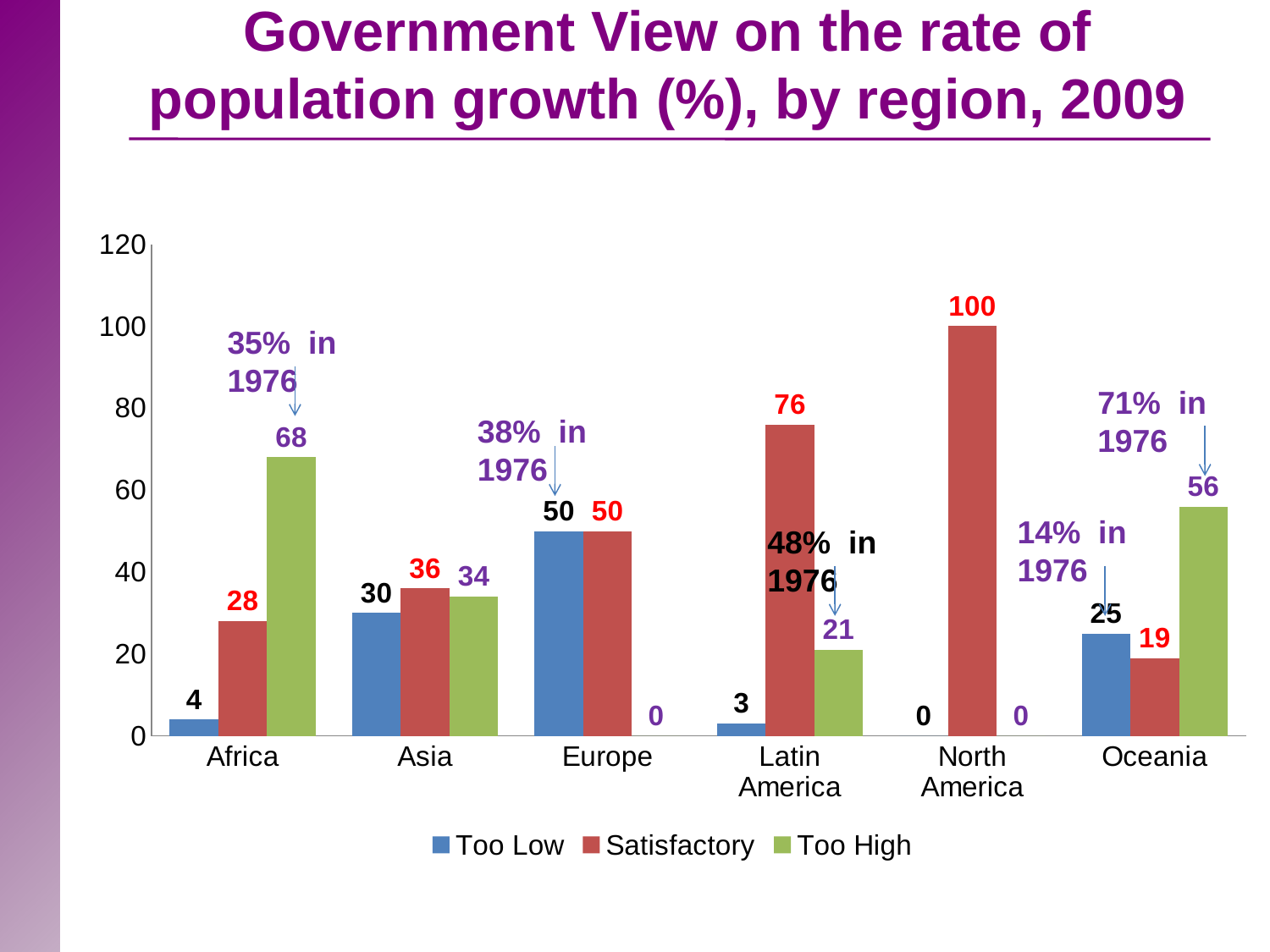

# Government View on the rate of population growth (%), by region, 2009

### Chart

| Category | Too Low | Satisfactory | Too High |
|---|---|---|---|
| Africa | 4.0 | 28.0 | 68.0 |
| Asia | 30.0 | 36.0 | 34.0 |
| Europe | 50.0 | 50.0 | 0.0 |
| Latin America | 3.0 | 76.0 | 21.0 |
| North America | 0.0 | 100.0 | 0.0 |
| Oceania | 25.0 | 19.0 | 56.0 |
35%  in 1976
71%  in 1976
38%  in 1976
14%  in 1976
48%  in 1976